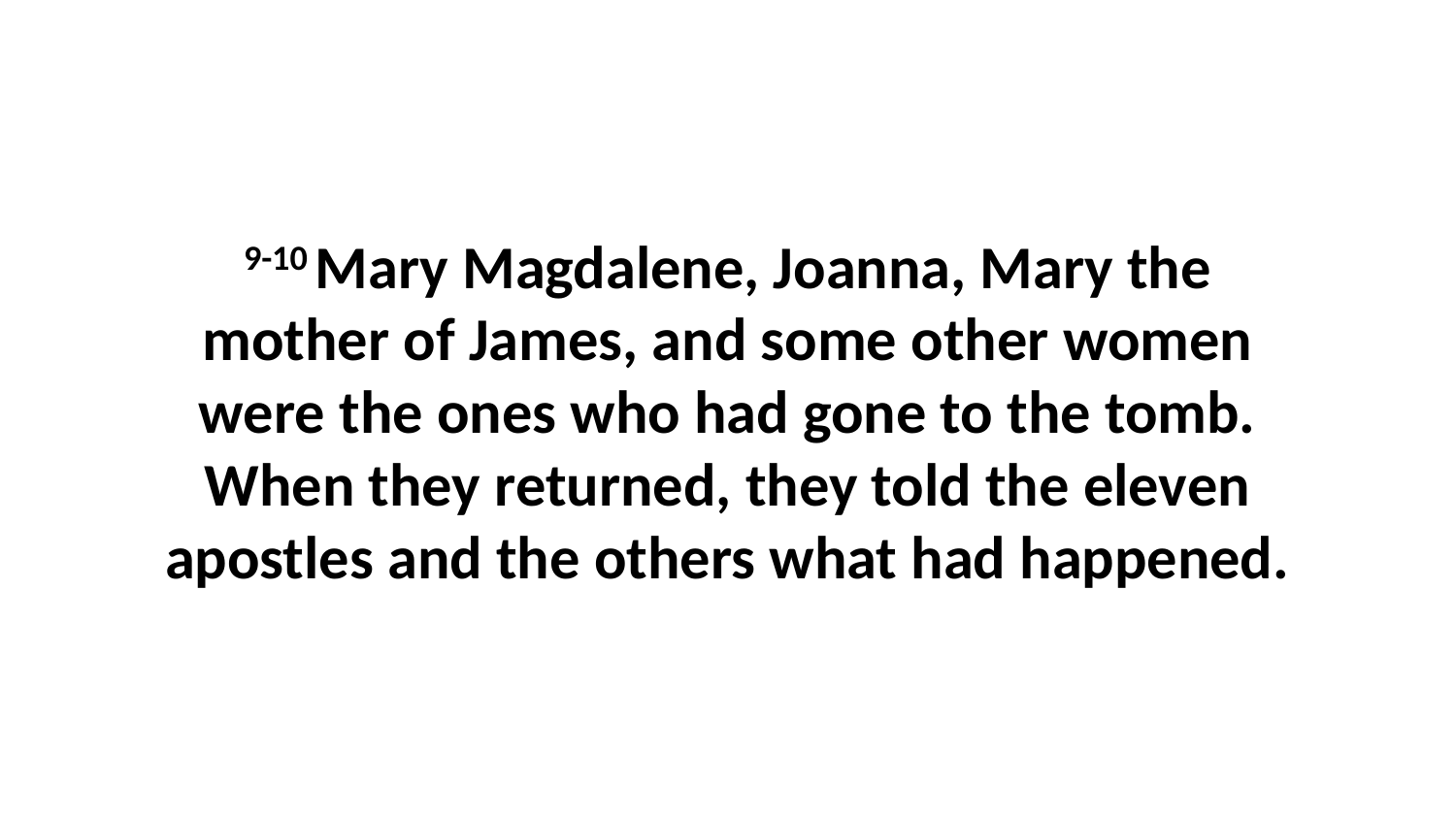

9-10 Mary Magdalene, Joanna, Mary the mother of James, and some other women were the ones who had gone to the tomb. When they returned, they told the eleven apostles and the others what had happened.